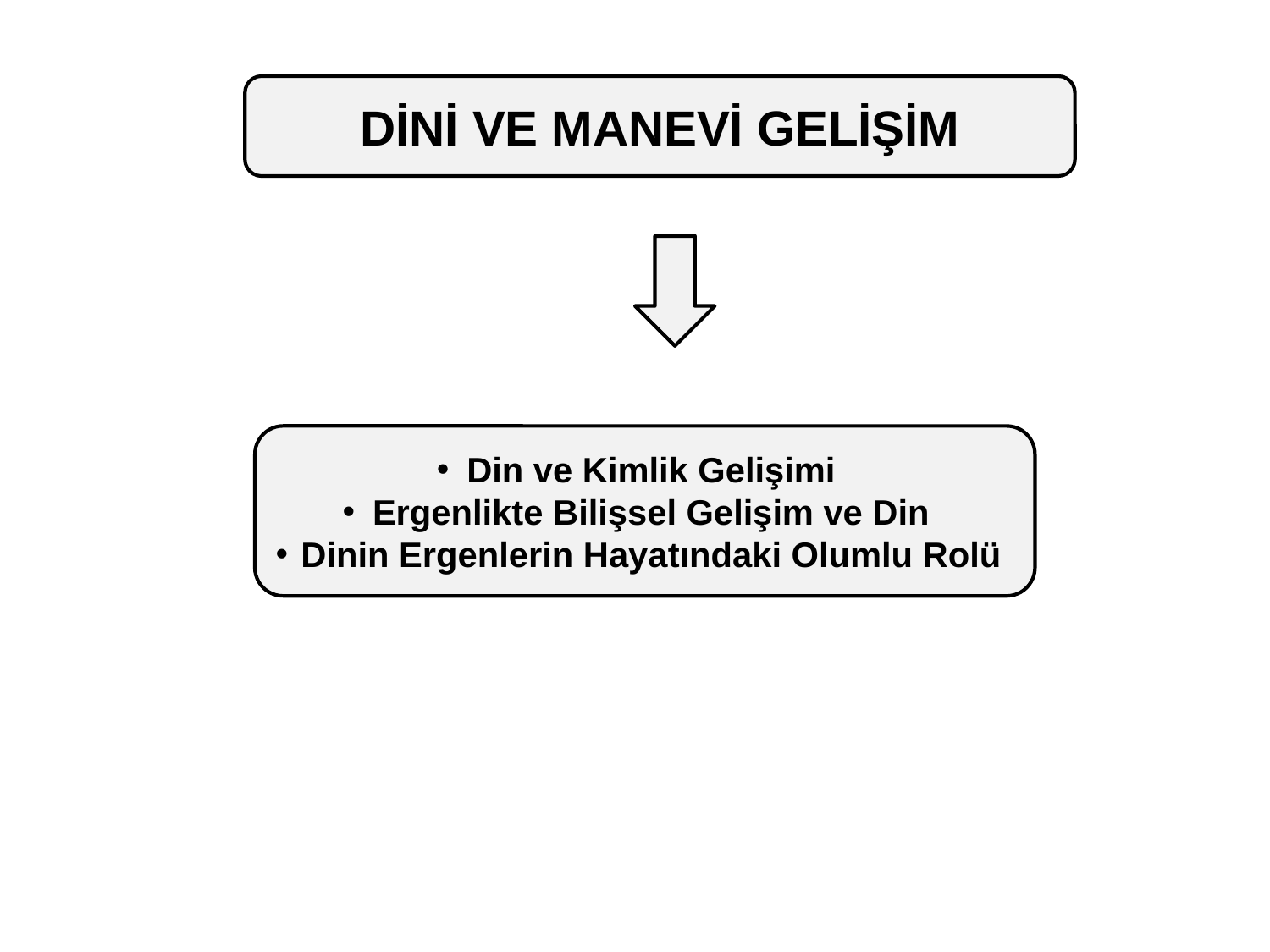

DİNİ VE MANEVİ GELİŞİM

Din ve Kimlik Gelişimi
Ergenlikte Bilişsel Gelişim ve Din
Dinin Ergenlerin Hayatındaki Olumlu Rolü